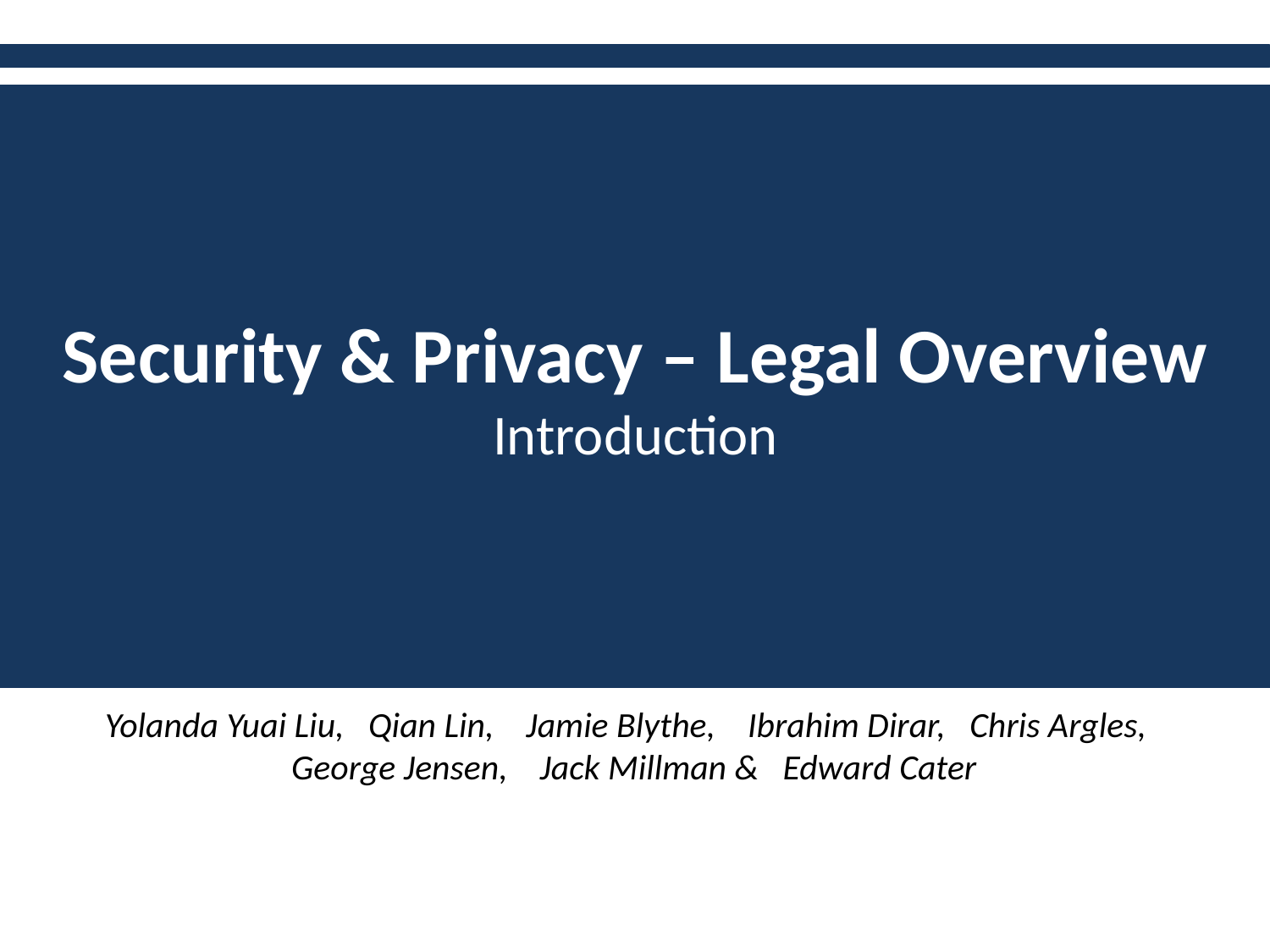

Security & Privacy – Legal Overview
Introduction
Yolanda Yuai Liu,   Qian Lin,    Jamie Blythe,    Ibrahim Dirar,   Chris Argles,   George Jensen,    Jack Millman &   Edward Cater